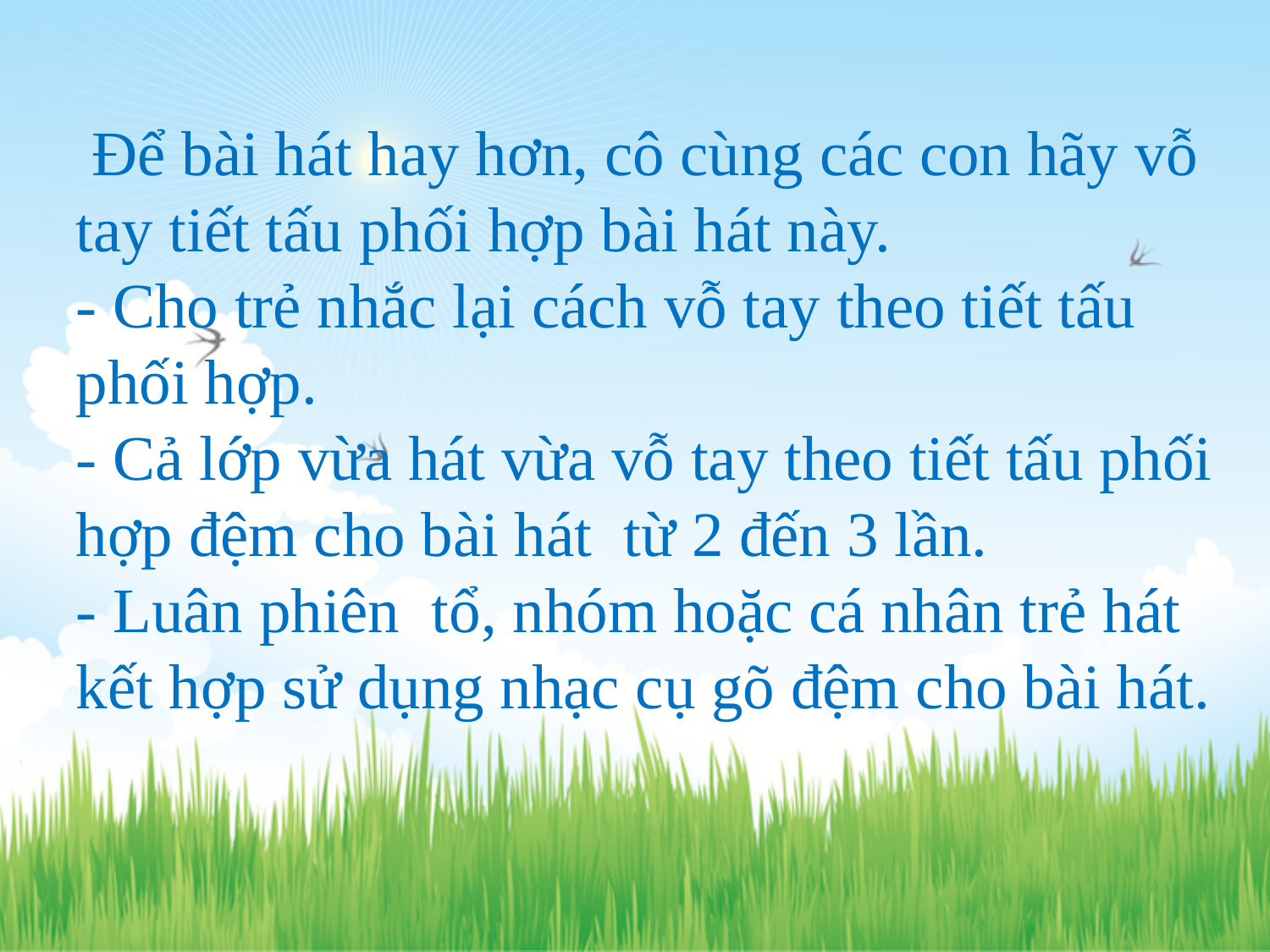

Để bài hát hay hơn, cô cùng các con hãy vỗ tay tiết tấu phối hợp bài hát này.
- Cho trẻ nhắc lại cách vỗ tay theo tiết tấu phối hợp.
- Cả lớp vừa hát vừa vỗ tay theo tiết tấu phối hợp đệm cho bài hát  từ 2 đến 3 lần.
- Luân phiên  tổ, nhóm hoặc cá nhân trẻ hát kết hợp sử dụng nhạc cụ gõ đệm cho bài hát.